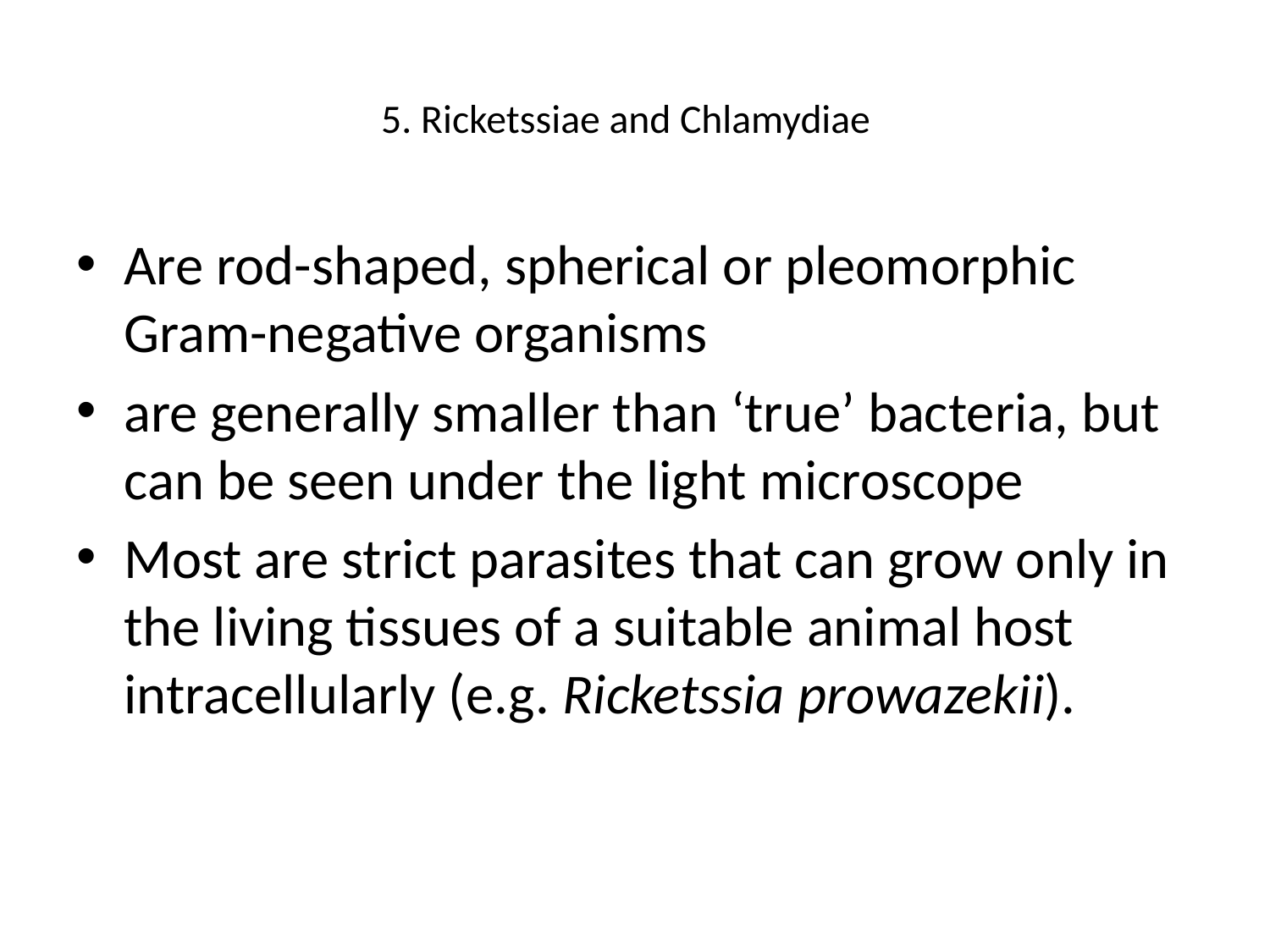

# 5. Ricketssiae and Chlamydiae
Are rod-shaped, spherical or pleomorphic Gram-negative organisms
are generally smaller than ‘true’ bacteria, but can be seen under the light microscope
Most are strict parasites that can grow only in the living tissues of a suitable animal host intracellularly (e.g. Ricketssia prowazekii).